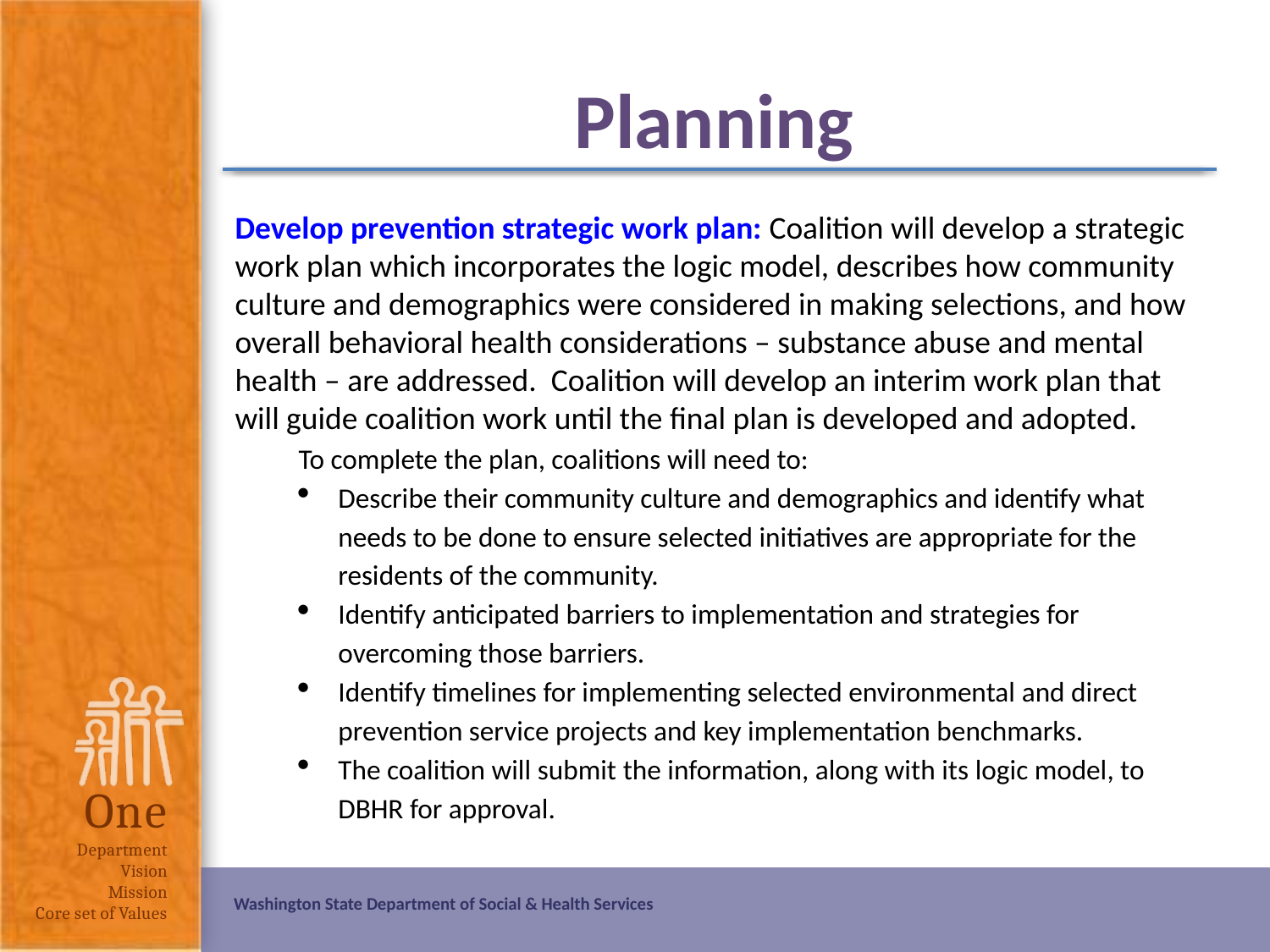

# Planning
Develop prevention strategic work plan: Coalition will develop a strategic work plan which incorporates the logic model, describes how community culture and demographics were considered in making selections, and how overall behavioral health considerations – substance abuse and mental health – are addressed.  Coalition will develop an interim work plan that will guide coalition work until the final plan is developed and adopted.
To complete the plan, coalitions will need to:
Describe their community culture and demographics and identify what needs to be done to ensure selected initiatives are appropriate for the residents of the community.
Identify anticipated barriers to implementation and strategies for overcoming those barriers.
Identify timelines for implementing selected environmental and direct prevention service projects and key implementation benchmarks.
The coalition will submit the information, along with its logic model, to DBHR for approval.